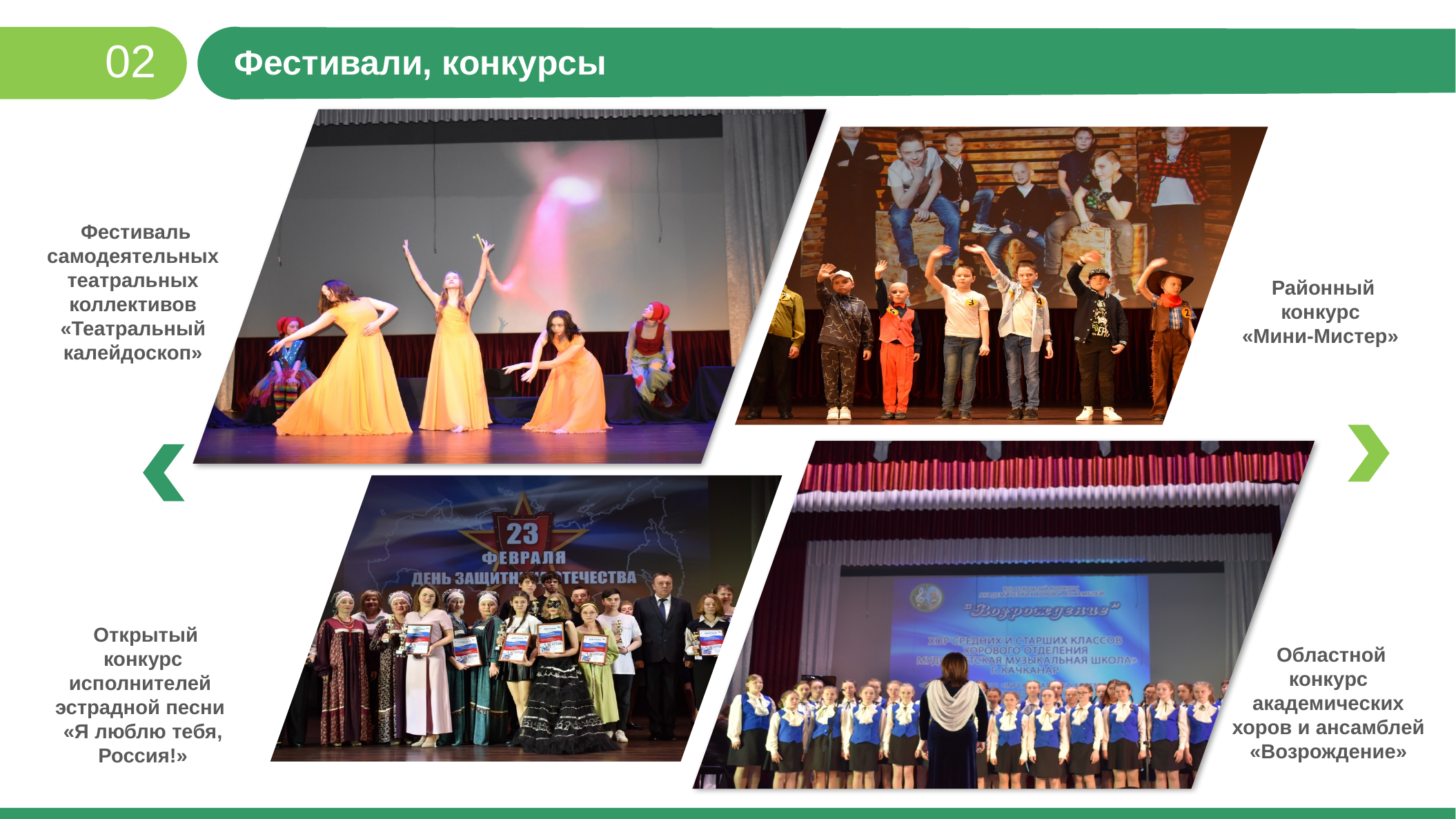

02

Фестивали, конкурсы

 Фестиваль самодеятельных театральных коллективов «Театральный калейдоскоп»
 Районный
 конкурс
«Мини-Мистер»

 Открытый конкурс исполнителей
эстрадной песни
«Я люблю тебя, Россия!»
 Областной конкурс академических хоров и ансамблей «Возрождение»